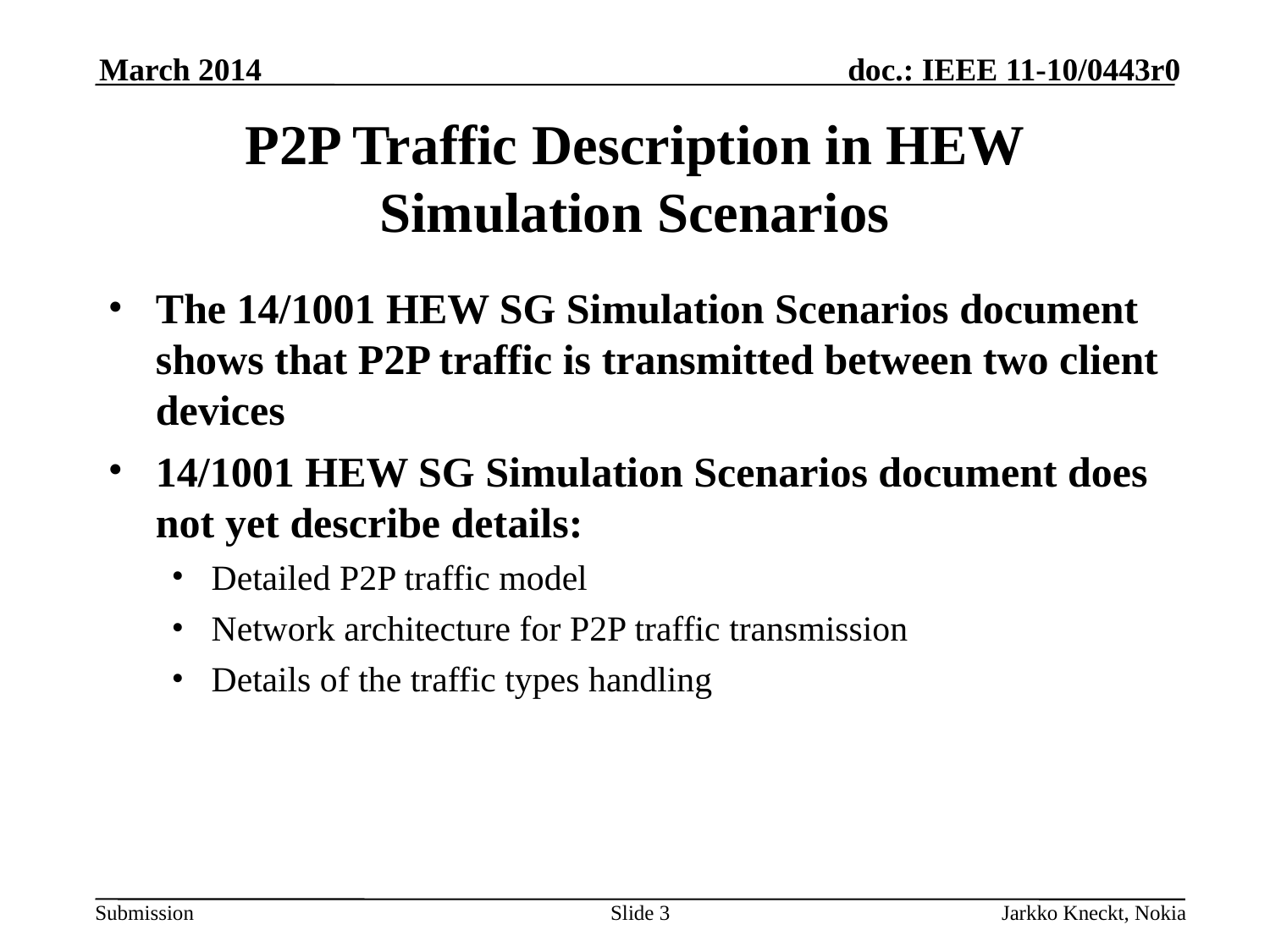

March 2014
# P2P Traffic Description in HEW Simulation Scenarios
The 14/1001 HEW SG Simulation Scenarios document shows that P2P traffic is transmitted between two client devices
14/1001 HEW SG Simulation Scenarios document does not yet describe details:
Detailed P2P traffic model
Network architecture for P2P traffic transmission
Details of the traffic types handling

Slide 3
Jarkko Kneckt, Nokia